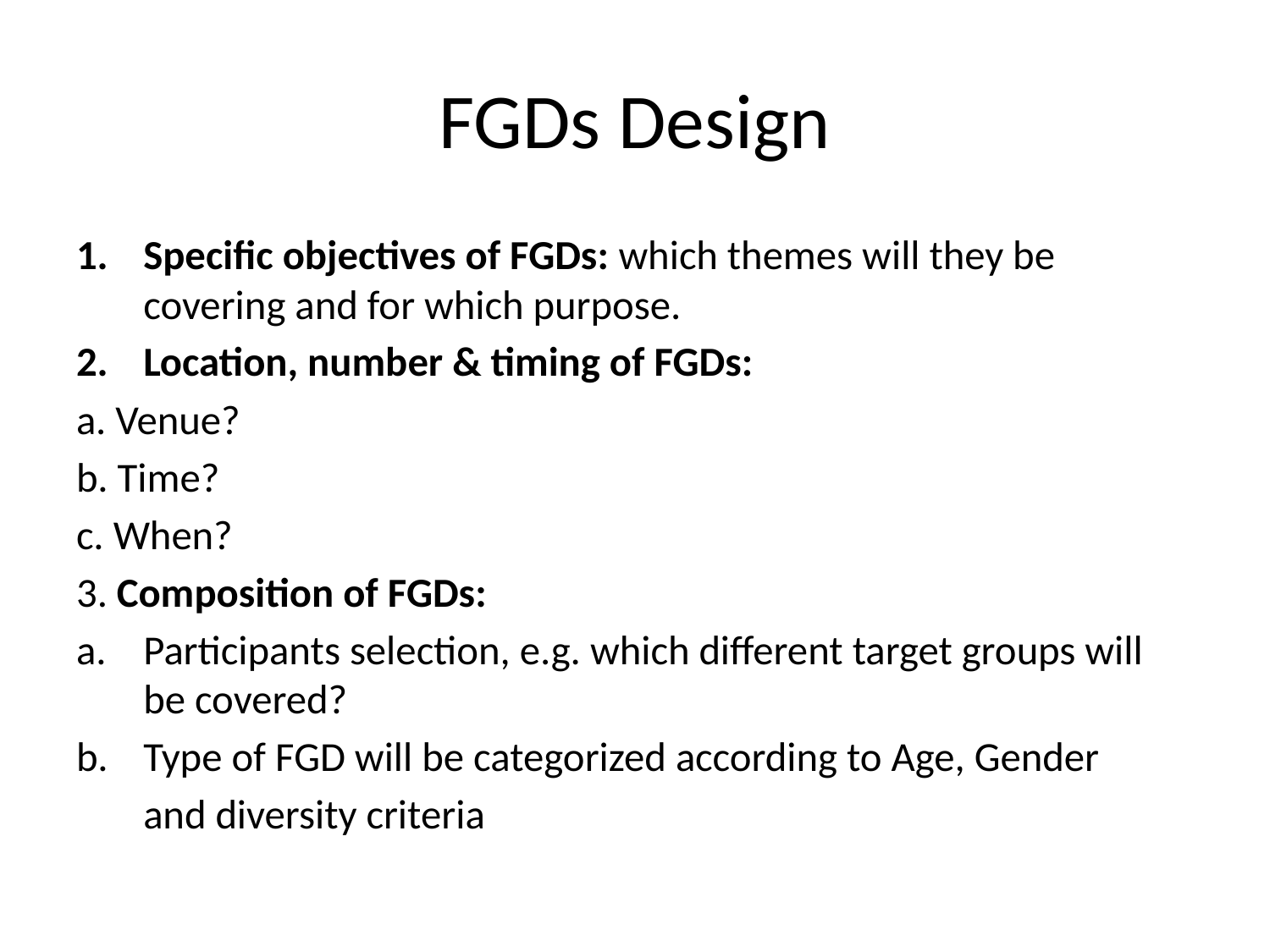

# FGDs Design
Specific objectives of FGDs: which themes will they be covering and for which purpose.
Location, number & timing of FGDs:
a. Venue?
b. Time?
c. When?
3. Composition of FGDs:
Participants selection, e.g. which different target groups will be covered?
Type of FGD will be categorized according to Age, Gender
 	and diversity criteria